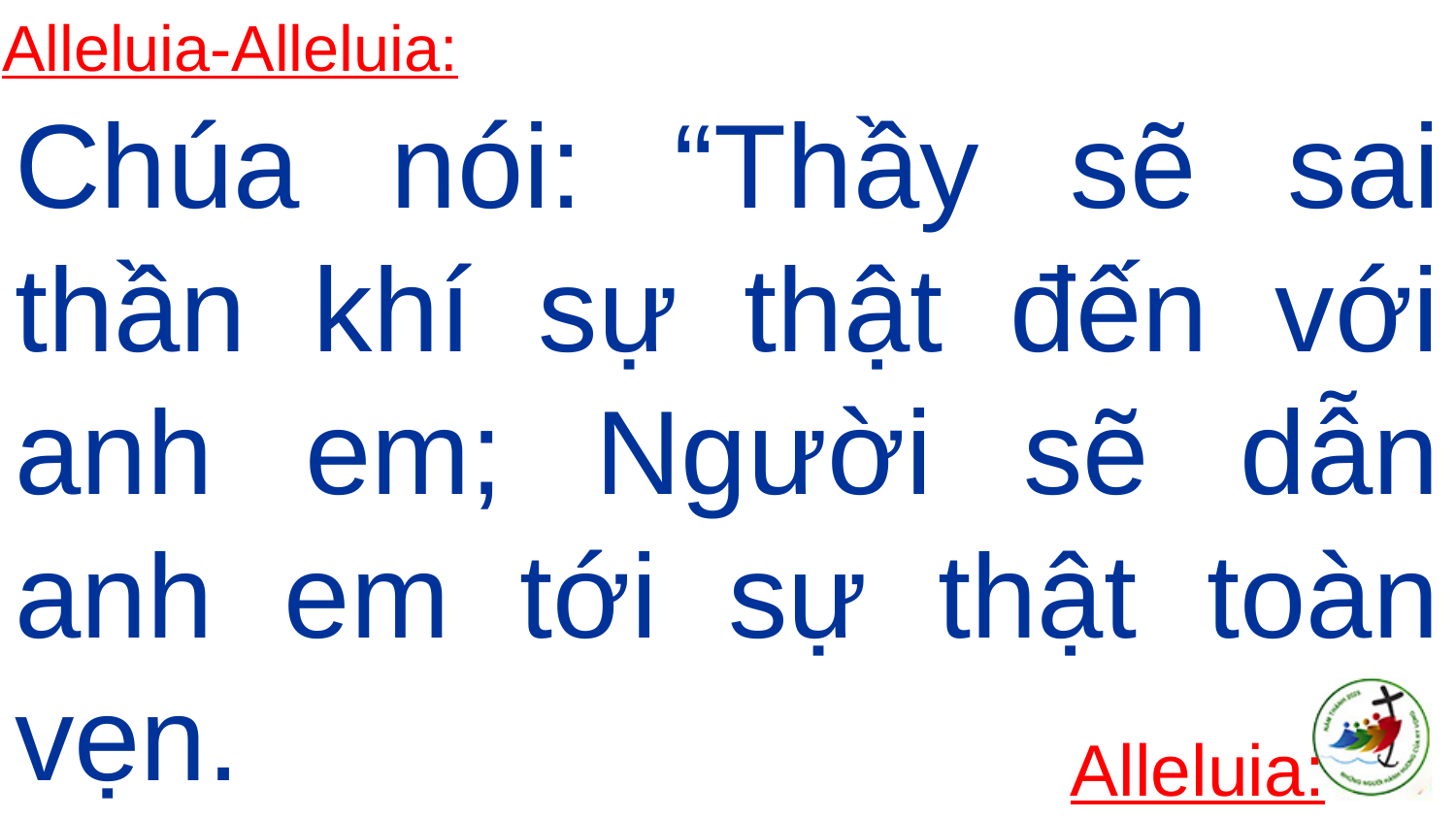

Alleluia-Alleluia:
Chúa nói: “Thầy sẽ sai thần khí sự thật đến với anh em; Người sẽ dẫn anh em tới sự thật toàn vẹn.
Alleluia: